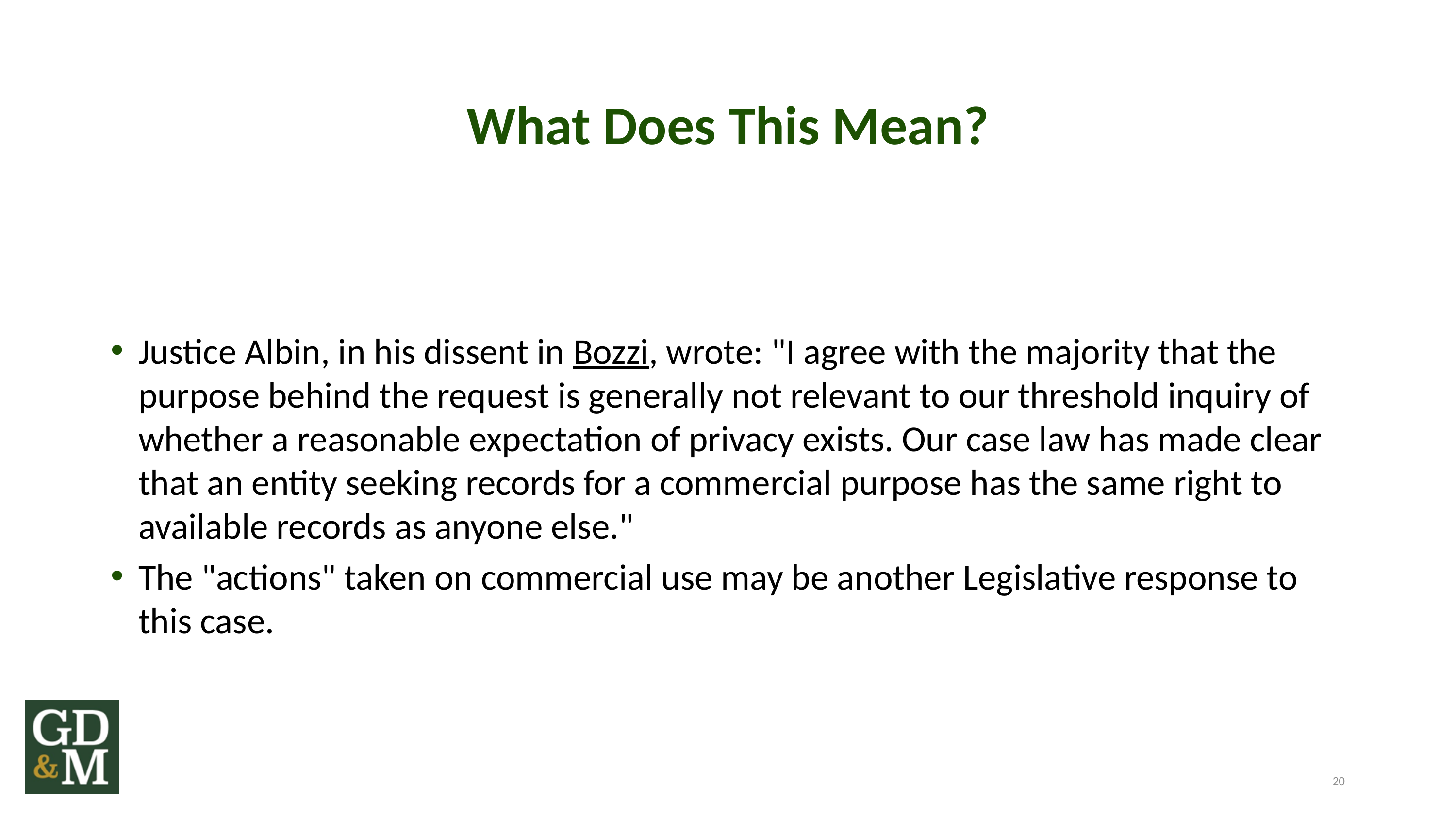

# What Does This Mean?
Justice Albin, in his dissent in Bozzi, wrote: "I agree with the majority that the purpose behind the request is generally not relevant to our threshold inquiry of whether a reasonable expectation of privacy exists. Our case law has made clear that an entity seeking records for a commercial purpose has the same right to available records as anyone else."
The "actions" taken on commercial use may be another Legislative response to this case.
20